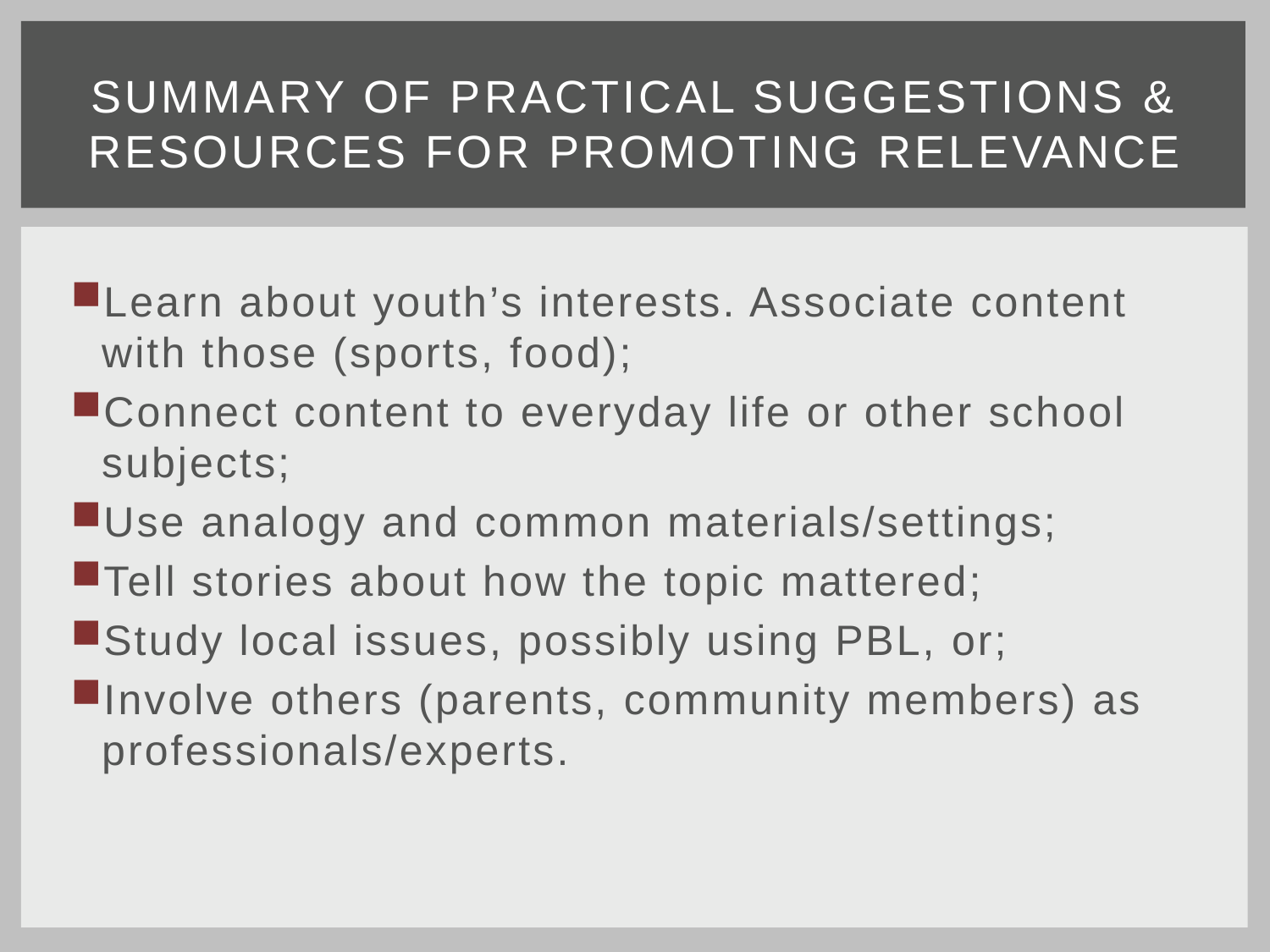

# Summary of Practical Suggestions & Resources for promoting relevance
Learn about youth’s interests. Associate content  with those (sports, food);
Connect content to everyday life or other school subjects;
Use analogy and common materials/settings;
Tell stories about how the topic mattered;
Study local issues, possibly using PBL, or;
Involve others (parents, community members) as professionals/experts.